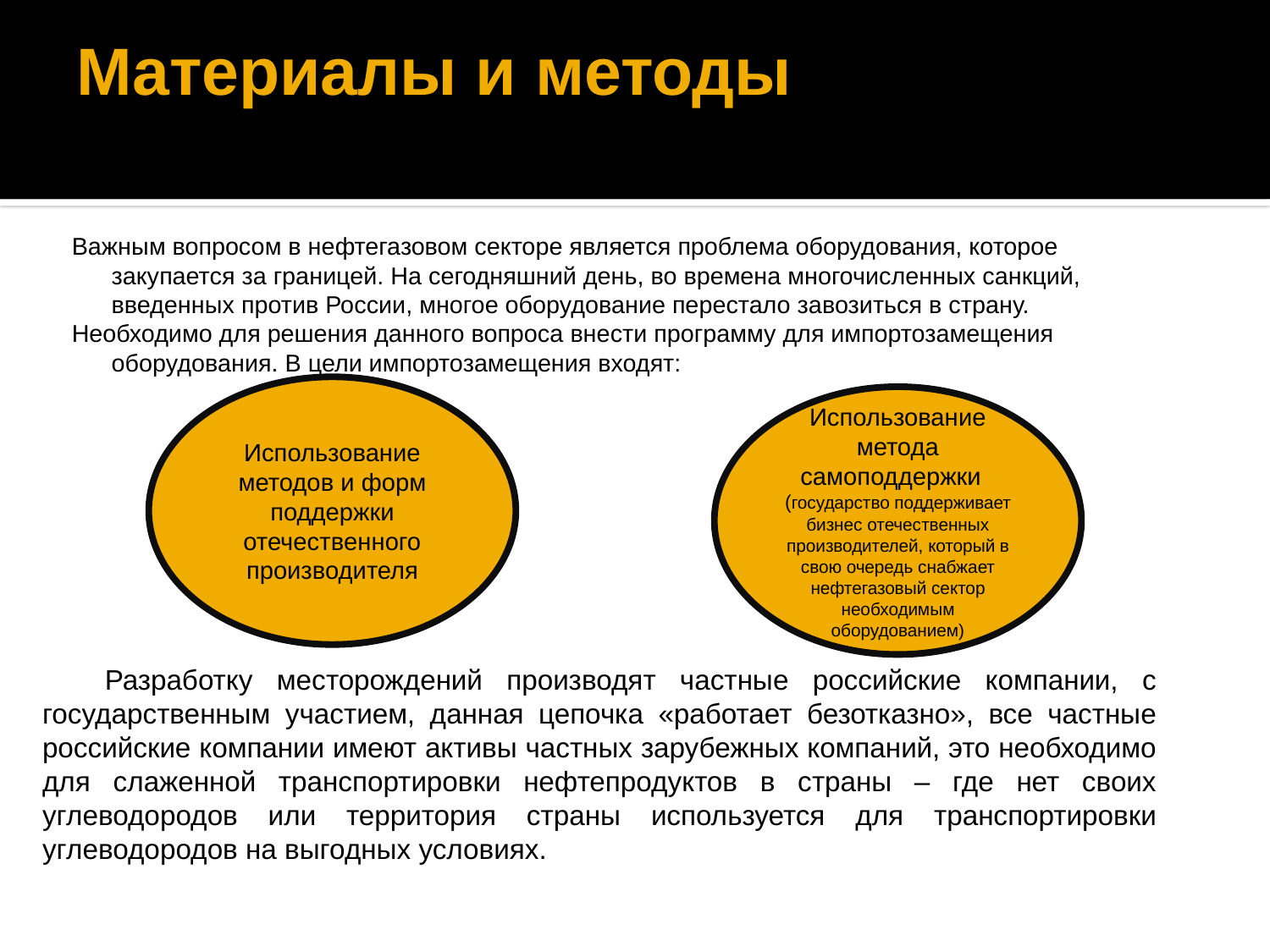

# Материалы и методы
Важным вопросом в нефтегазовом секторе является проблема оборудования, которое закупается за границей. На сегодняшний день, во времена многочисленных санкций, введенных против России, многое оборудование перестало завозиться в страну.
Необходимо для решения данного вопроса внести программу для импортозамещения оборудования. В цели импортозамещения входят:

Использование методов и форм поддержки отечественного производителя
Использование метода самоподдержки
(государство поддерживает бизнес отечественных производителей, который в свою очередь снабжает нефтегазовый сектор необходимым оборудованием)
Разработку месторождений производят частные российские компании, с государственным участием, данная цепочка «работает безотказно», все частные российские компании имеют активы частных зарубежных компаний, это необходимо для слаженной транспортировки нефтепродуктов в страны – где нет своих углеводородов или территория страны используется для транспортировки углеводородов на выгодных условиях.